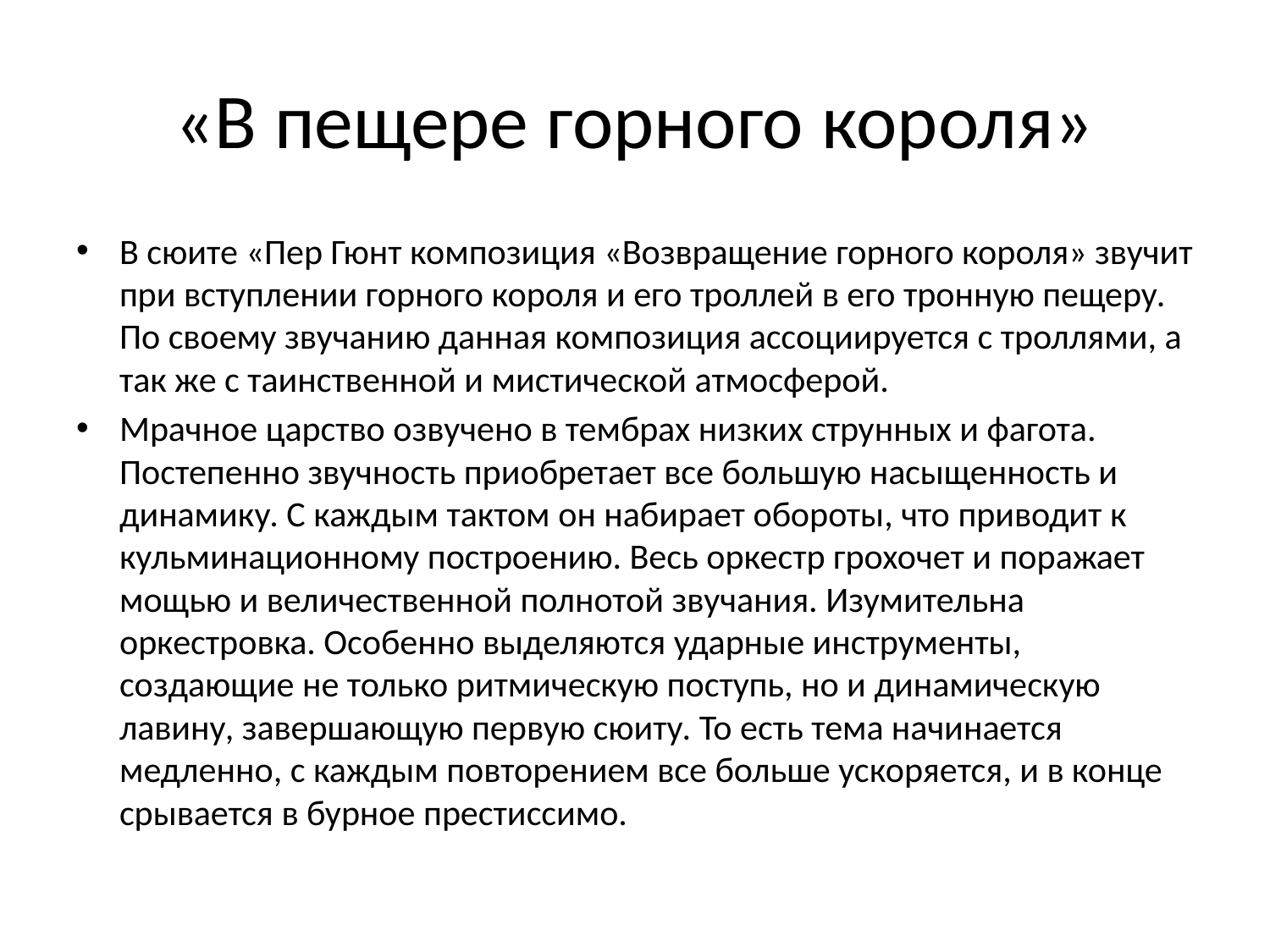

# «В пещере горного короля»
В сюите «Пер Гюнт композиция «Возвращение горного короля» звучит при вступлении горного короля и его троллей в его тронную пещеру. По своему звучанию данная композиция ассоциируется с троллями, а так же с таинственной и мистической атмосферой.
Мрачное царство озвучено в тембрах низких струнных и фагота. Постепенно звучность приобретает все большую насыщенность и динамику. С каждым тактом он набирает обороты, что приводит к кульминационному построению. Весь оркестр грохочет и поражает мощью и величественной полнотой звучания. Изумительна оркестровка. Особенно выделяются ударные инструменты, создающие не только ритмическую поступь, но и динамическую лавину, завершающую первую сюиту. То есть тема начинается медленно, с каждым повторением все больше ускоряется, и в конце срывается в бурное престиссимо.